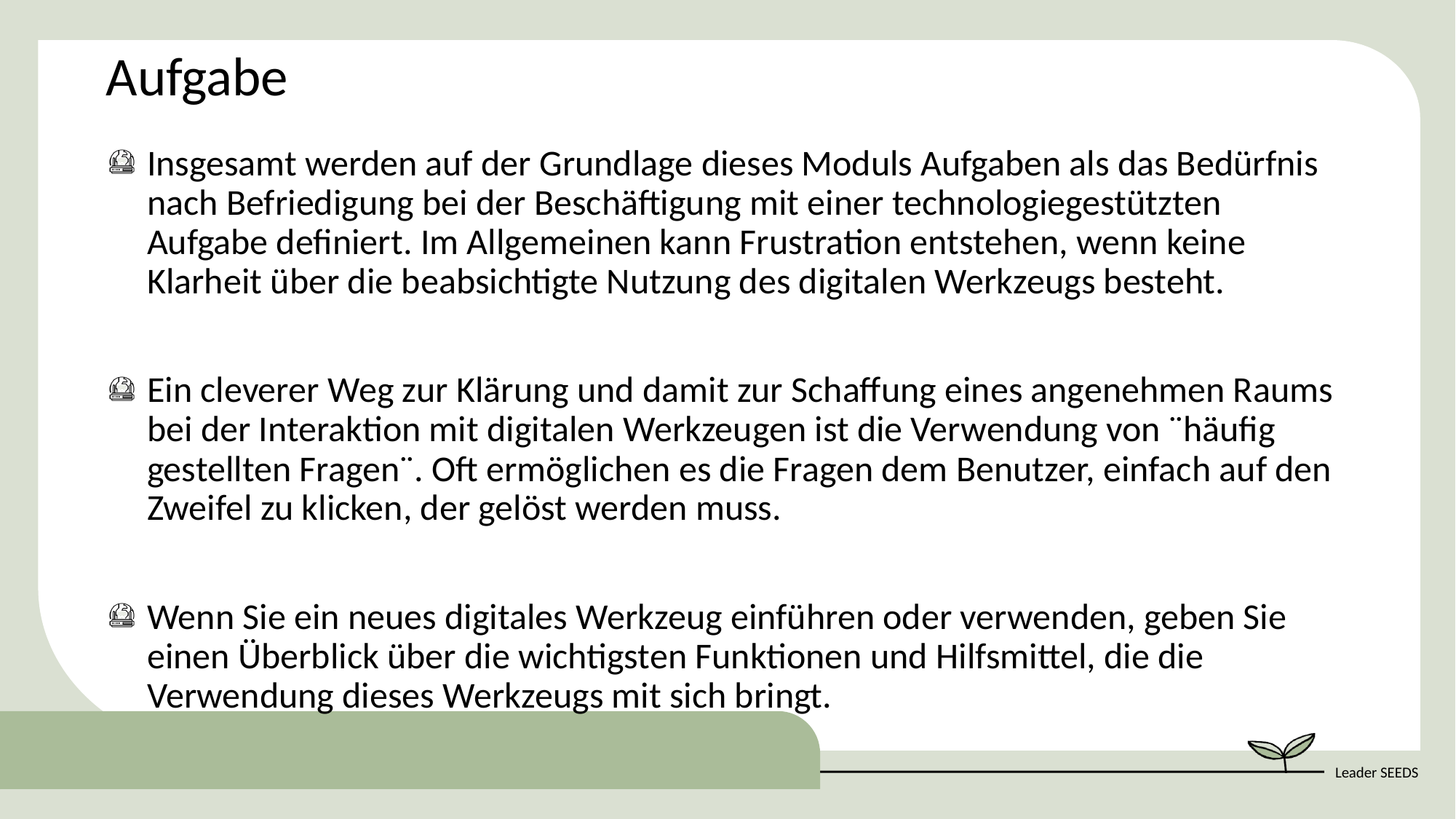

Aufgabe
Insgesamt werden auf der Grundlage dieses Moduls Aufgaben als das Bedürfnis nach Befriedigung bei der Beschäftigung mit einer technologiegestützten Aufgabe definiert. Im Allgemeinen kann Frustration entstehen, wenn keine Klarheit über die beabsichtigte Nutzung des digitalen Werkzeugs besteht.

Ein cleverer Weg zur Klärung und damit zur Schaffung eines angenehmen Raums bei der Interaktion mit digitalen Werkzeugen ist die Verwendung von ¨häufig gestellten Fragen¨. Oft ermöglichen es die Fragen dem Benutzer, einfach auf den Zweifel zu klicken, der gelöst werden muss.

Wenn Sie ein neues digitales Werkzeug einführen oder verwenden, geben Sie einen Überblick über die wichtigsten Funktionen und Hilfsmittel, die die Verwendung dieses Werkzeugs mit sich bringt.